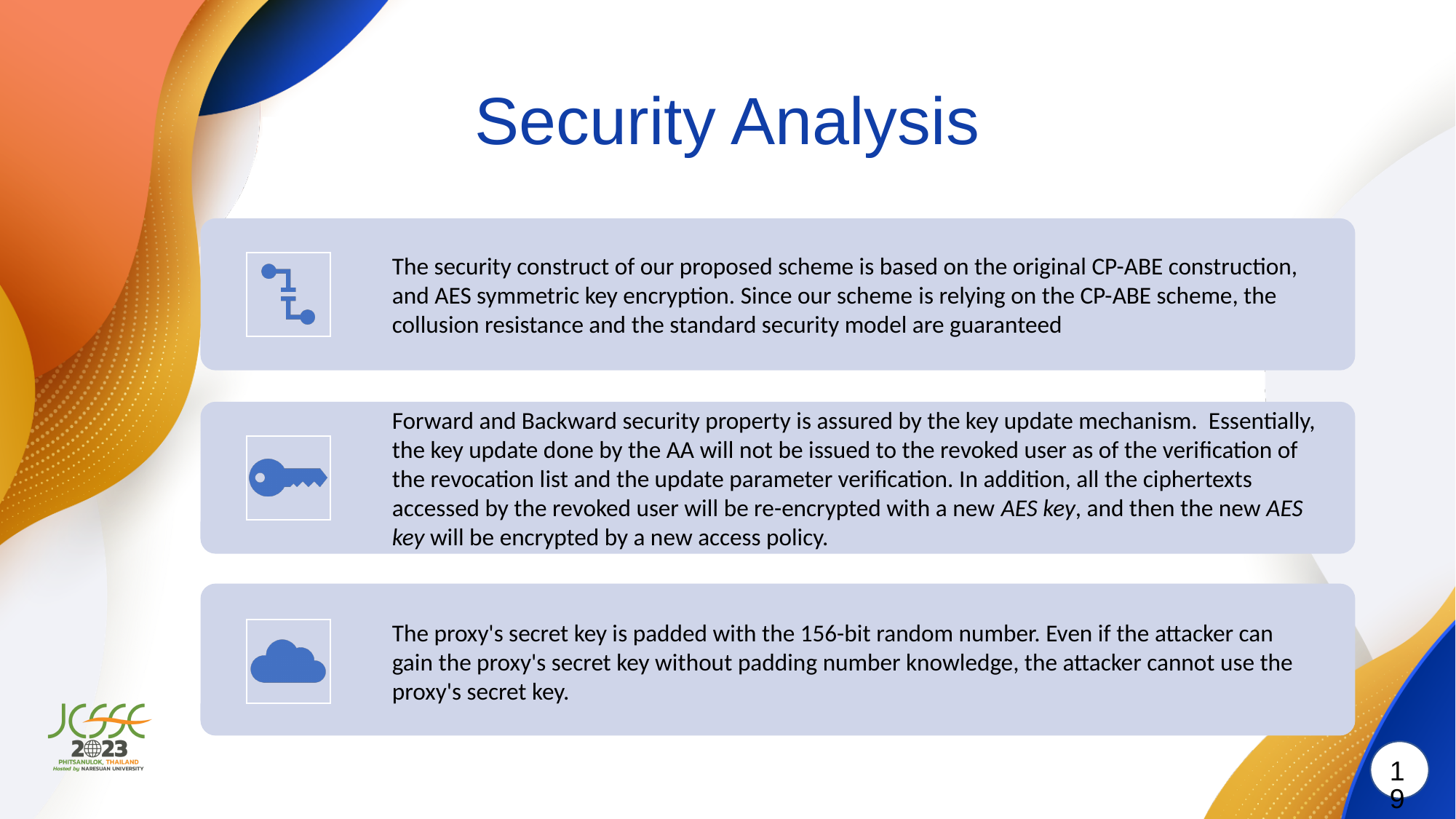

# Security Analysis
The security construct of our proposed scheme is based on the original CP-ABE construction, and AES symmetric key encryption. Since our scheme is relying on the CP-ABE scheme, the collusion resistance and the standard security model are guaranteed
Forward and Backward security property is assured by the key update mechanism.  Essentially, the key update done by the AA will not be issued to the revoked user as of the verification of the revocation list and the update parameter verification. In addition, all the ciphertexts accessed by the revoked user will be re-encrypted with a new AES key, and then the new AES key will be encrypted by a new access policy.
The proxy's secret key is padded with the 156-bit random number. Even if the attacker can gain the proxy's secret key without padding number knowledge, the attacker cannot use the proxy's secret key.